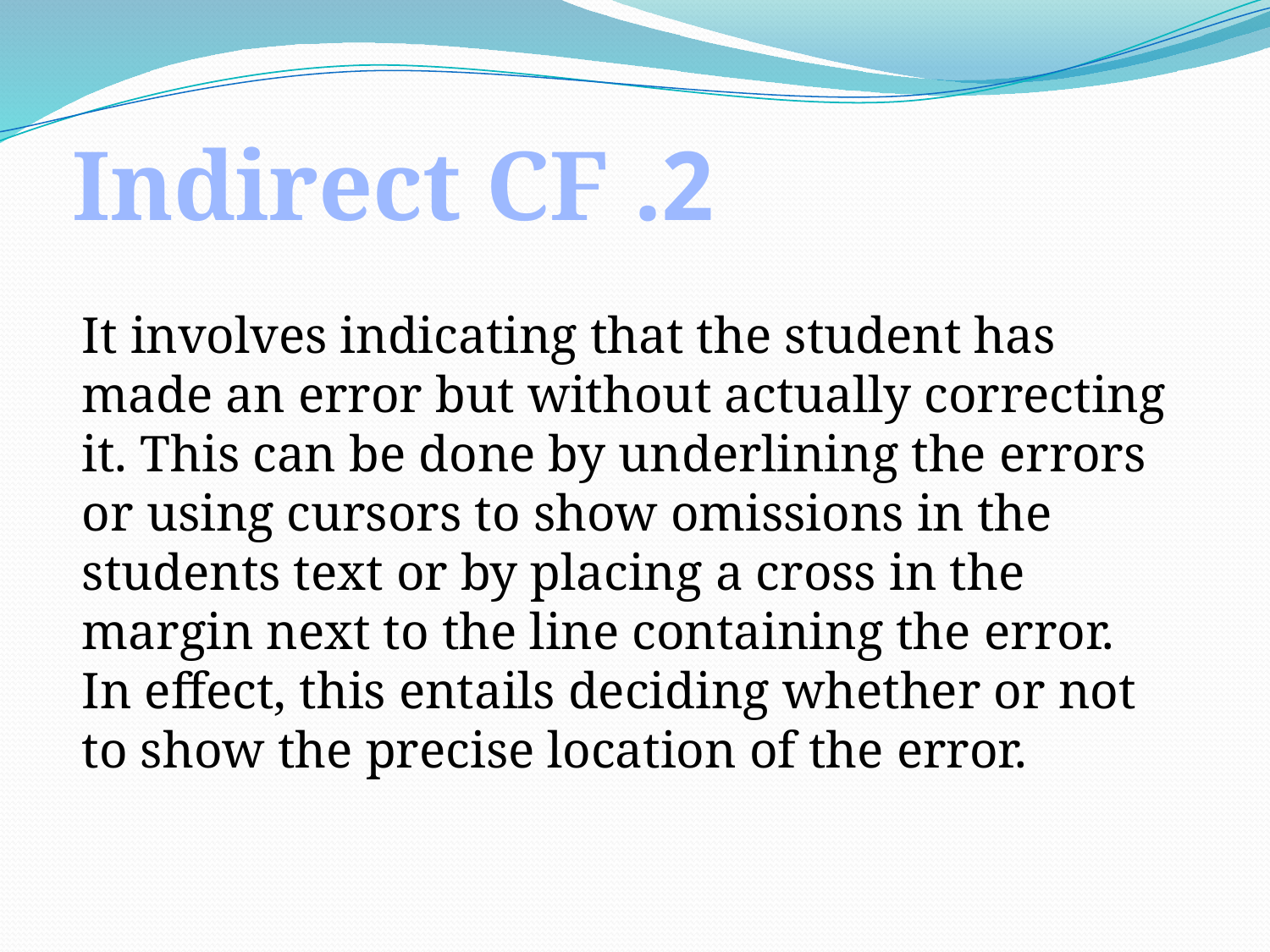

2. Indirect CF
It involves indicating that the student has made an error but without actually correcting it. This can be done by underlining the errors or using cursors to show omissions in the students text or by placing a cross in the margin next to the line containing the error. In effect, this entails deciding whether or not to show the precise location of the error.